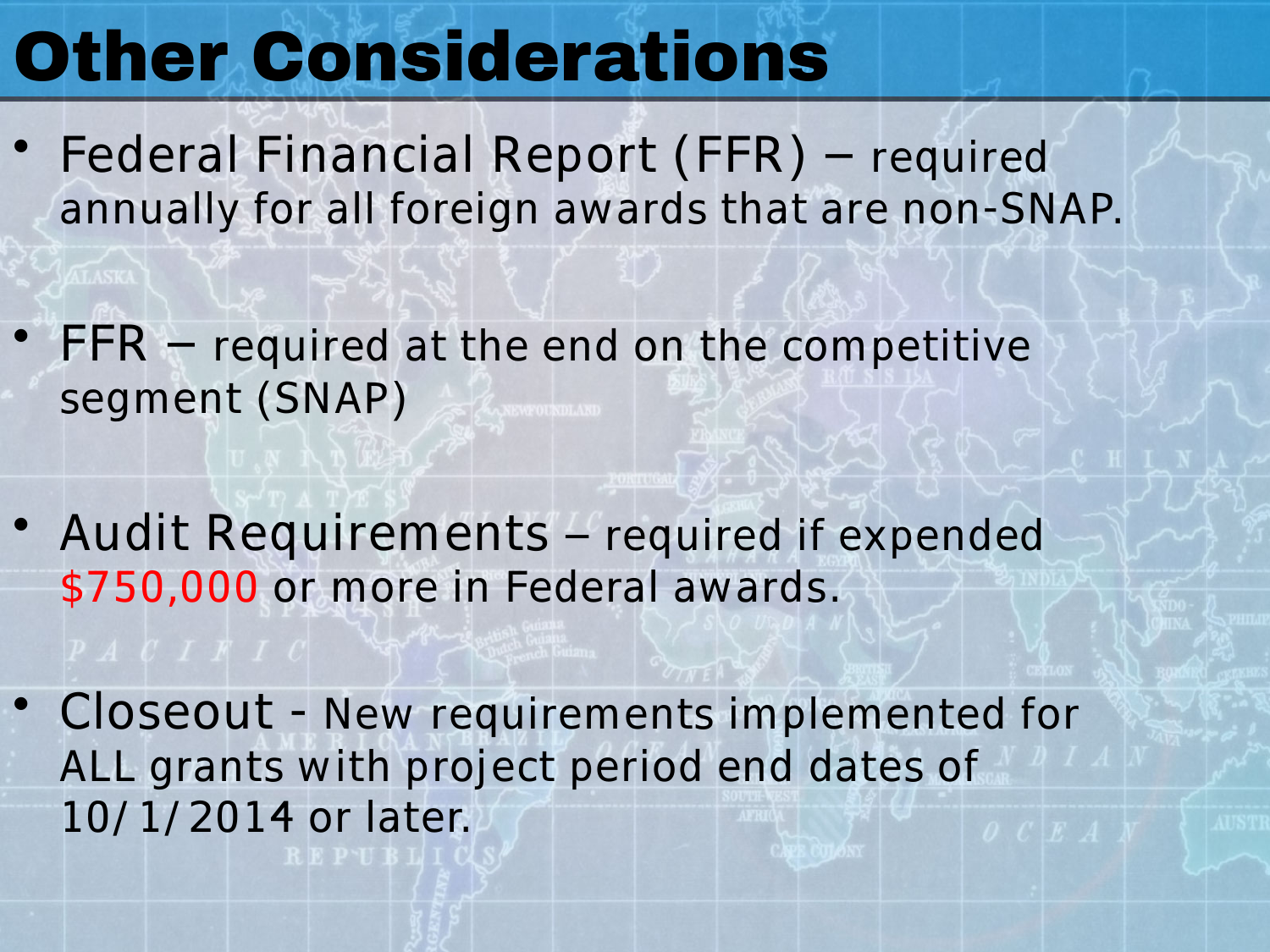

# Other Considerations
Federal Financial Report (FFR) – required annually for all foreign awards that are non-SNAP.

FFR – required at the end on the competitive segment (SNAP)

Audit Requirements – required if expended $750,000 or more in Federal awards.

Closeout - New requirements implemented for ALL grants with project period end dates of 10/1/2014 or later.